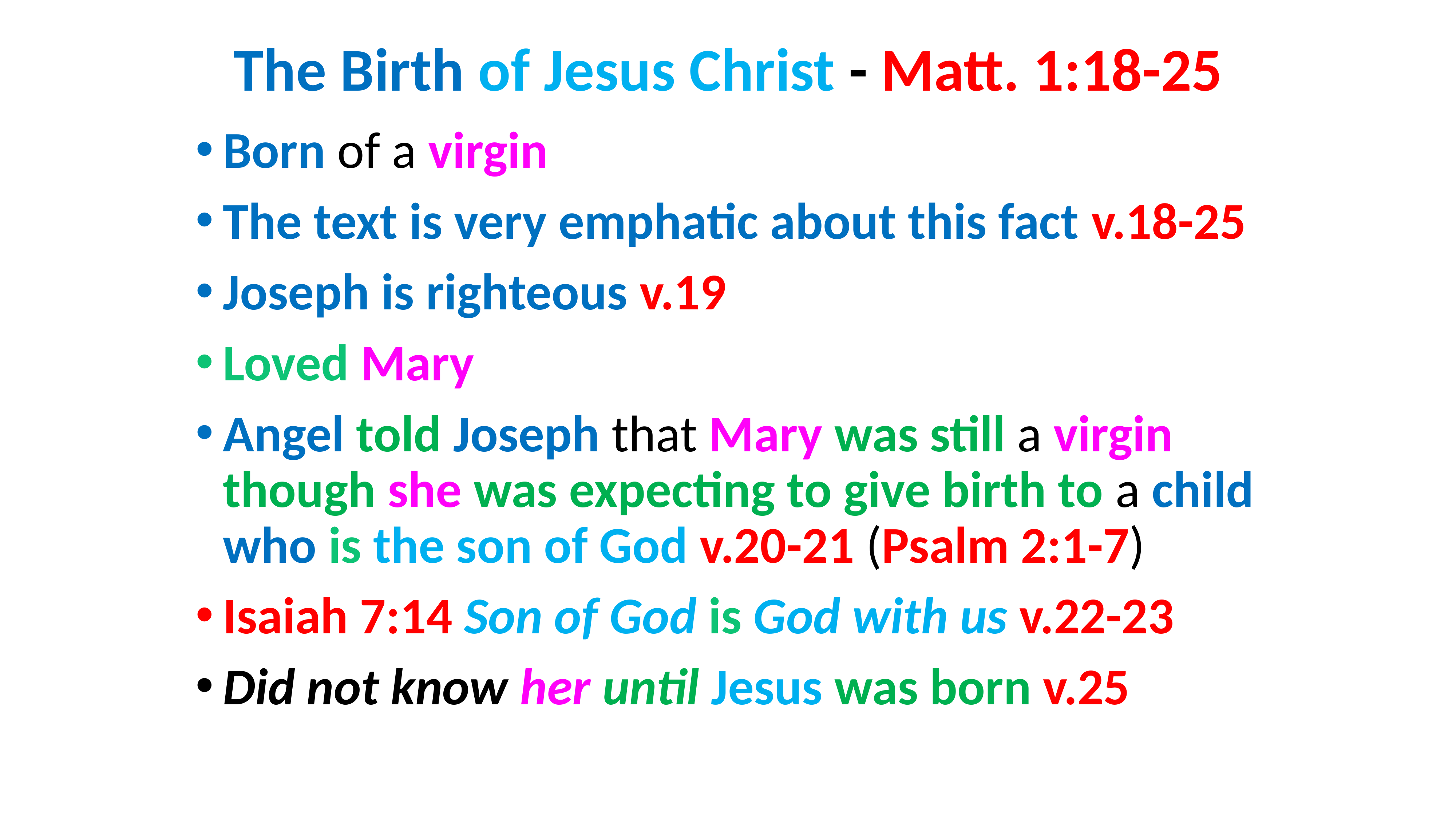

# The Birth of Jesus Christ - Matt. 1:18-25
Born of a virgin
The text is very emphatic about this fact v.18-25
Joseph is righteous v.19
Loved Mary
Angel told Joseph that Mary was still a virgin though she was expecting to give birth to a child who is the son of God v.20-21 (Psalm 2:1-7)
Isaiah 7:14 Son of God is God with us v.22-23
Did not know her until Jesus was born v.25